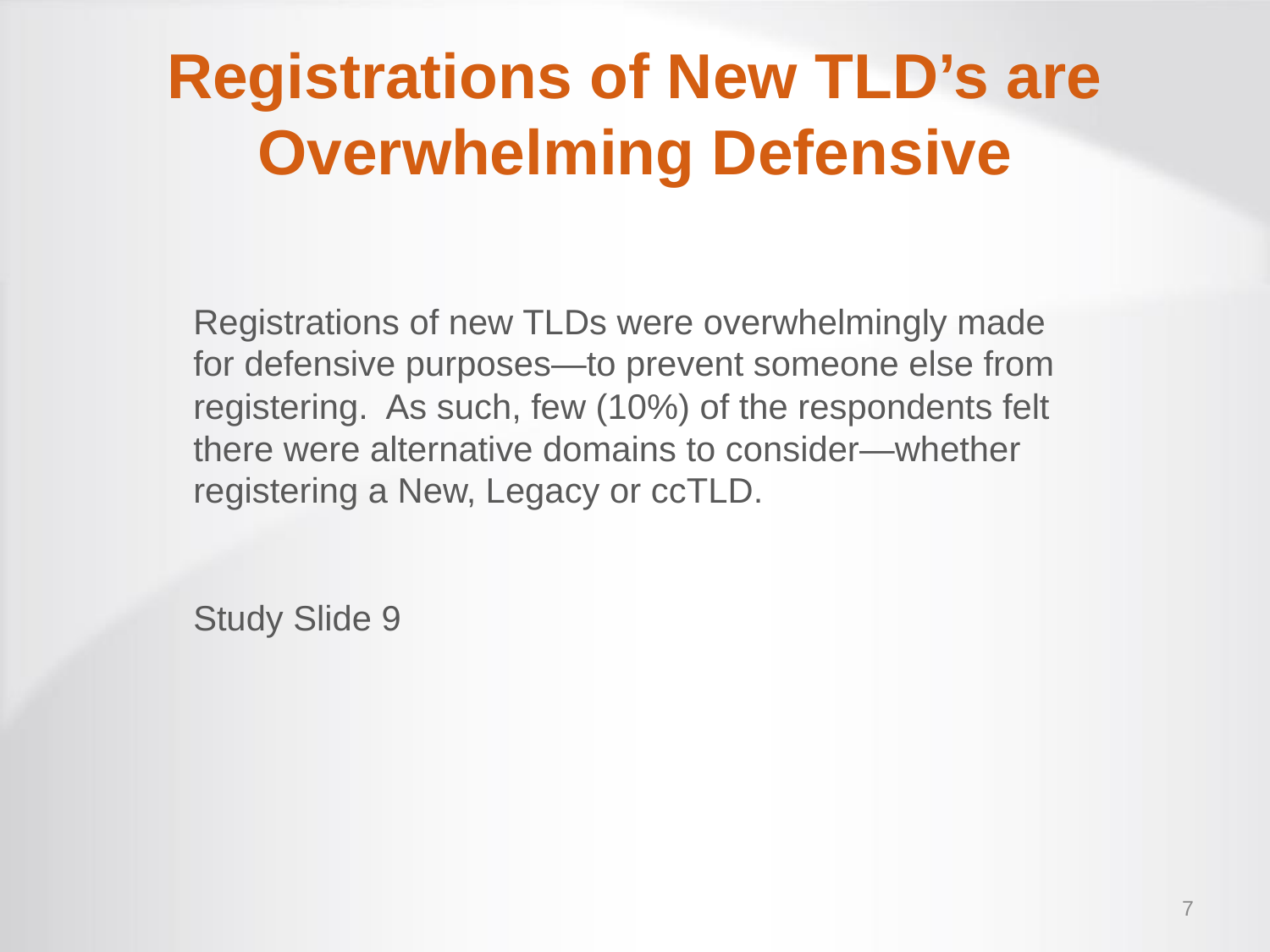

Registrations of New TLD’s are Overwhelming Defensive

Registrations of new TLDs were overwhelmingly made for defensive purposes—to prevent someone else from registering.  As such, few (10%) of the respondents felt there were alternative domains to consider—whether registering a New, Legacy or ccTLD.

Study Slide 9

7